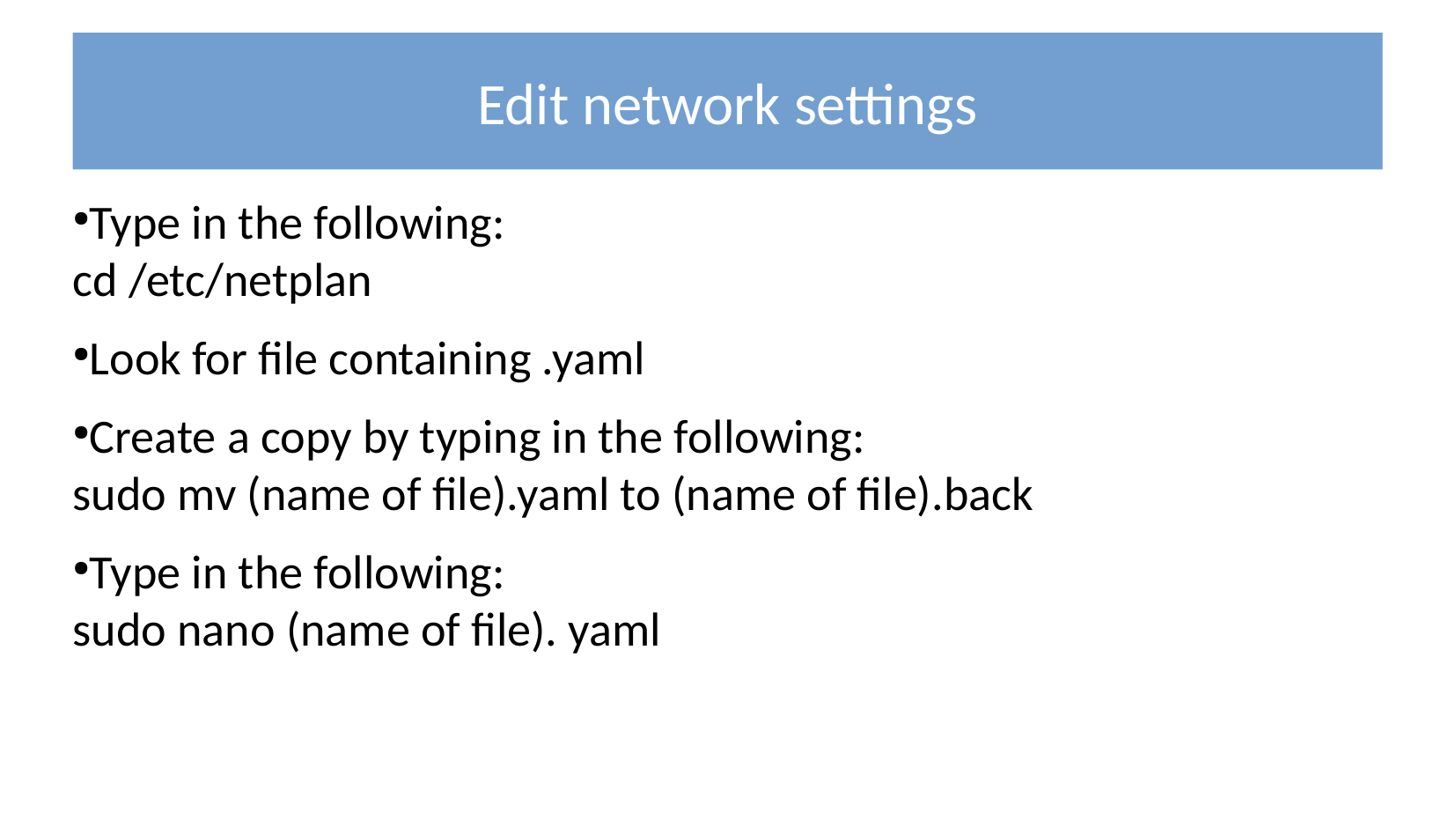

Edit network settings
Type in the following:
cd /etc/netplan
Look for file containing .yaml
Create a copy by typing in the following:
sudo mv (name of file).yaml to (name of file).back
Type in the following:
sudo nano (name of file). yaml